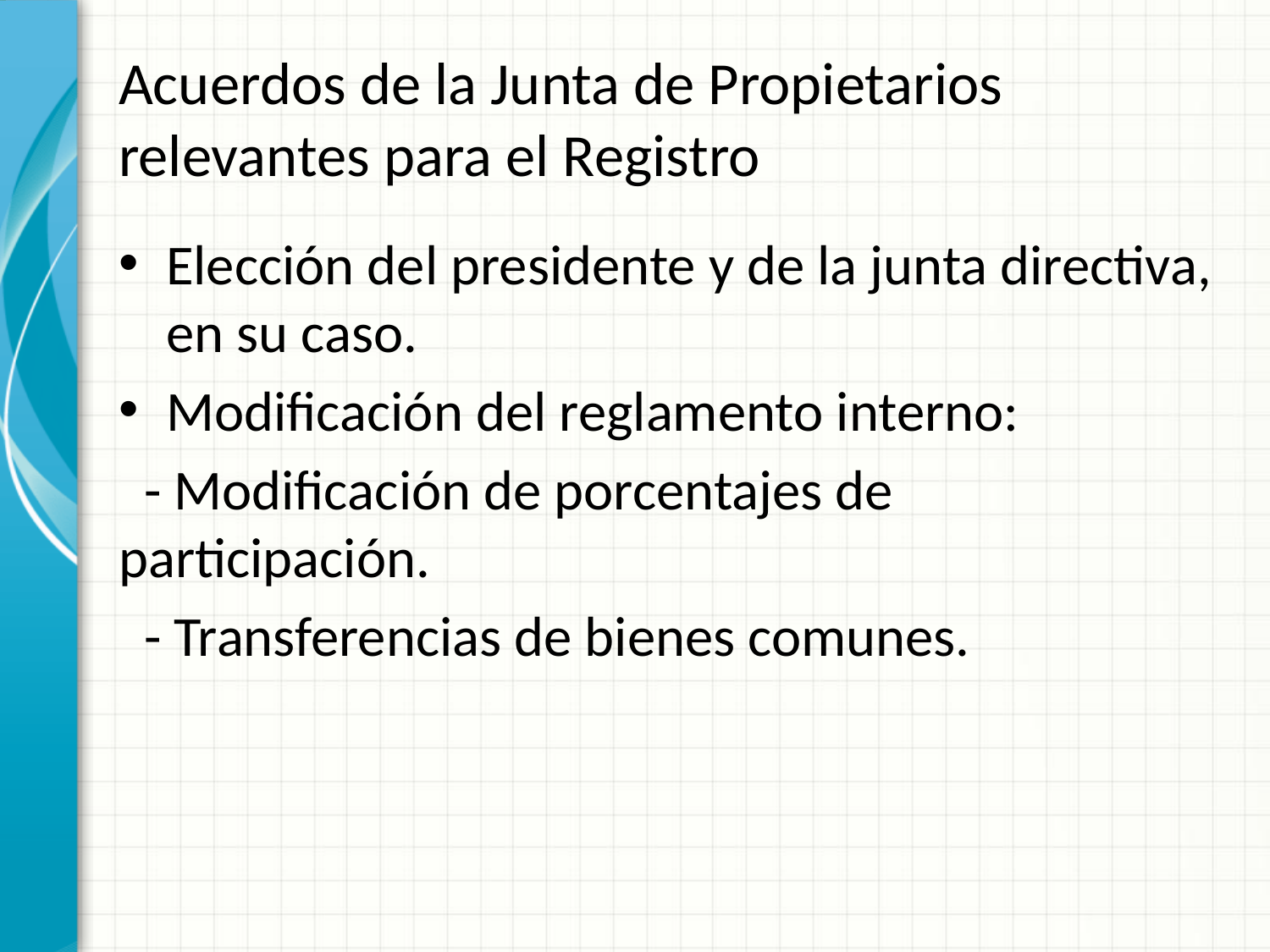

# Acuerdos de la Junta de Propietarios  relevantes para el Registro
Elección del presidente y de la junta directiva, en su caso.
Modificación del reglamento interno:
  - Modificación de porcentajes de participación.
  - Transferencias de bienes comunes.